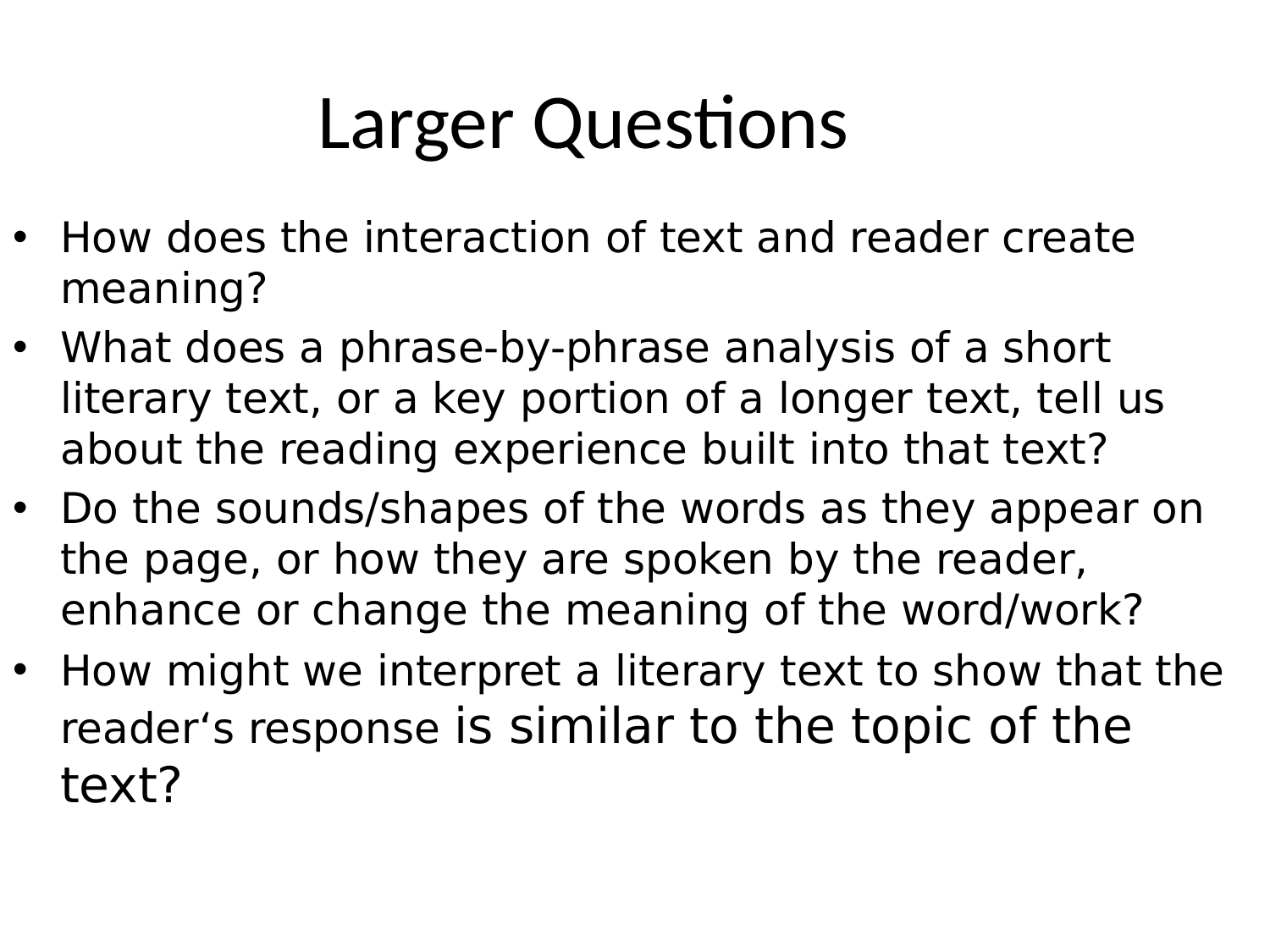

# Larger Questions
How does the interaction of text and reader create meaning?
What does a phrase-by-phrase analysis of a short literary text, or a key portion of a longer text, tell us about the reading experience built into that text?
Do the sounds/shapes of the words as they appear on the page, or how they are spoken by the reader, enhance or change the meaning of the word/work?
How might we interpret a literary text to show that the reader‘s response is similar to the topic of the text?